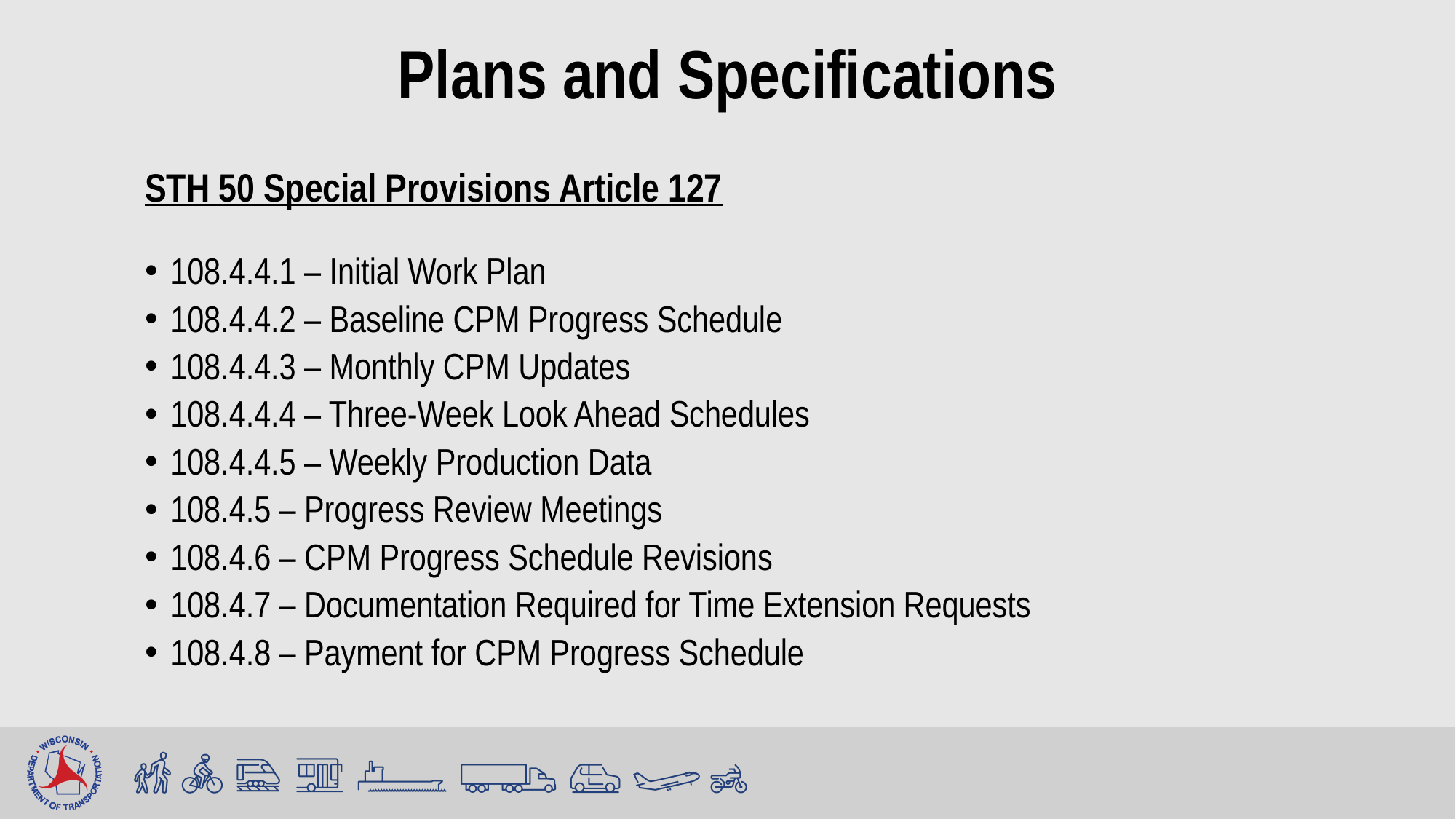

# Plans and Specifications
STH 50 Special Provisions Article 127

108.4.4.1 – Initial Work Plan
108.4.4.2 – Baseline CPM Progress Schedule
108.4.4.3 – Monthly CPM Updates
108.4.4.4 – Three-Week Look Ahead Schedules
108.4.4.5 – Weekly Production Data
108.4.5 – Progress Review Meetings
108.4.6 – CPM Progress Schedule Revisions
108.4.7 – Documentation Required for Time Extension Requests
108.4.8 – Payment for CPM Progress Schedule